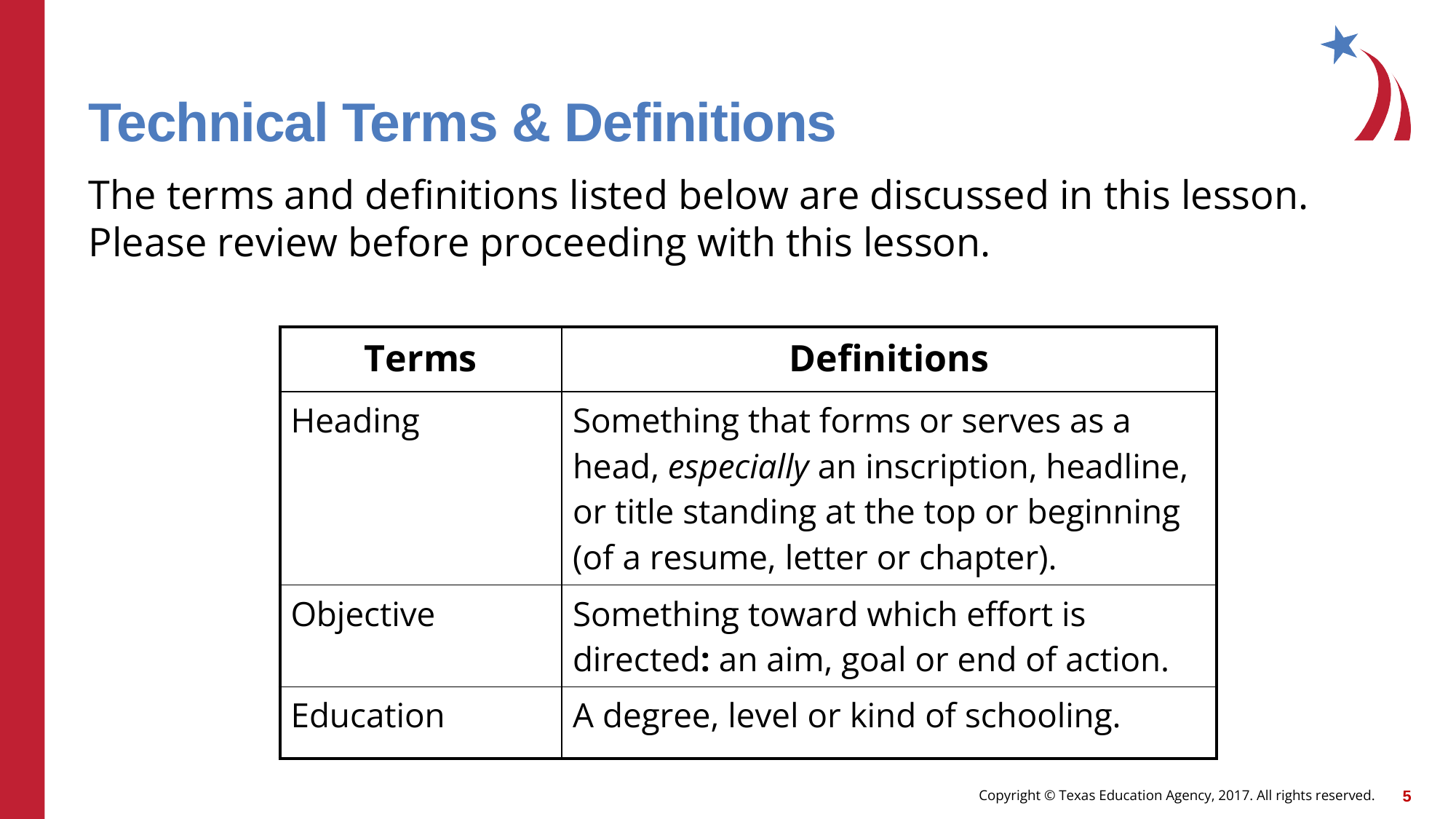

# Technical Terms & Definitions
The terms and definitions listed below are discussed in this lesson. Please review before proceeding with this lesson.

| Terms | Definitions |
| --- | --- |
| Heading | Something that forms or serves as a head, especially an inscription, headline, or title standing at the top or beginning (of a resume, letter or chapter). |
| Objective | Something toward which effort is directed: an aim, goal or end of action. |
| Education | A degree, level or kind of schooling. |